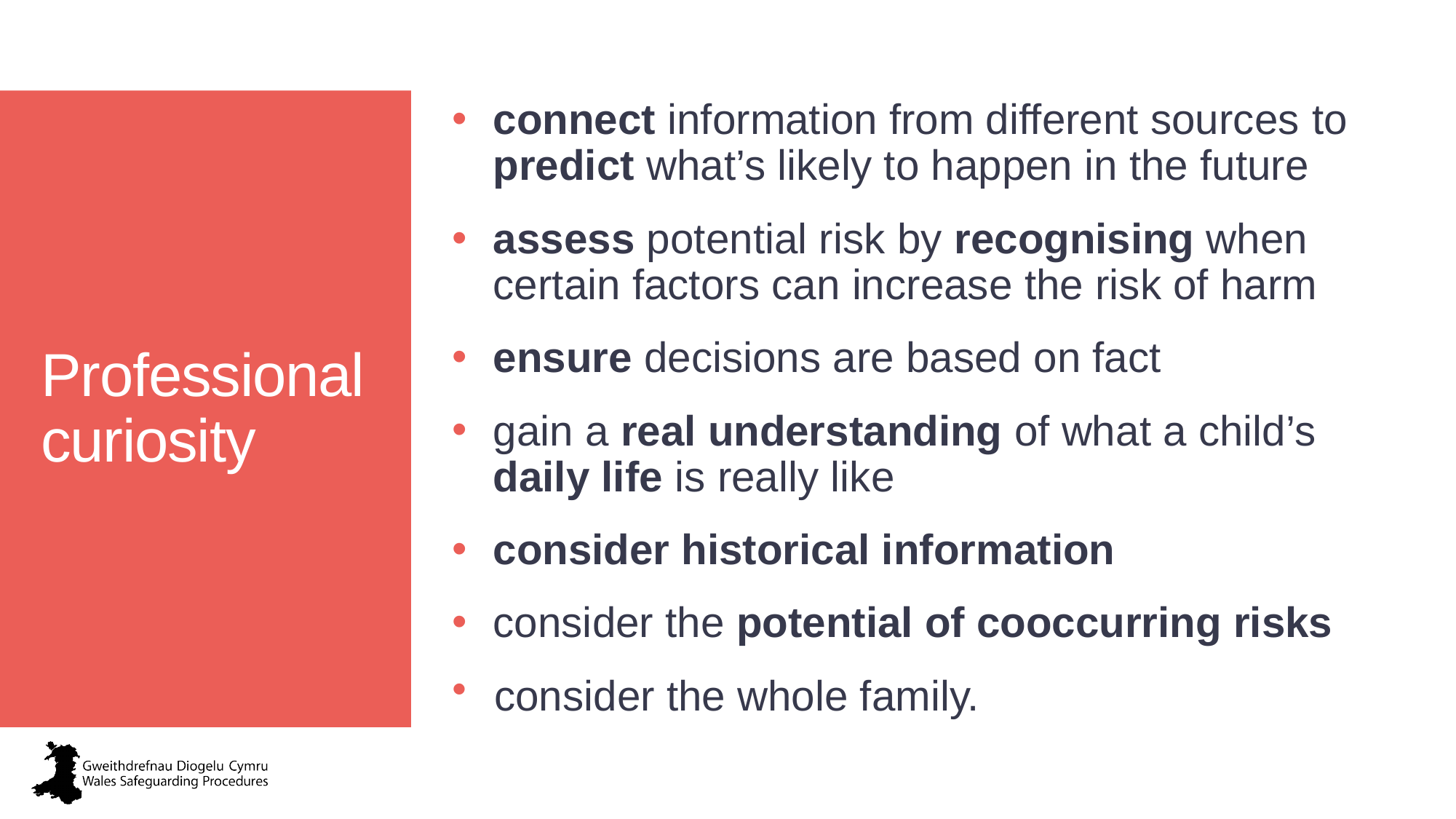

connect information from different sources to predict what’s likely to happen in the future
assess potential risk by recognising when certain factors can increase the risk of harm
ensure decisions are based on fact
gain a real understanding of what a child’s daily life is really like
consider historical information
consider the potential of cooccurring risks
consider the whole family.
# Professional curiosity